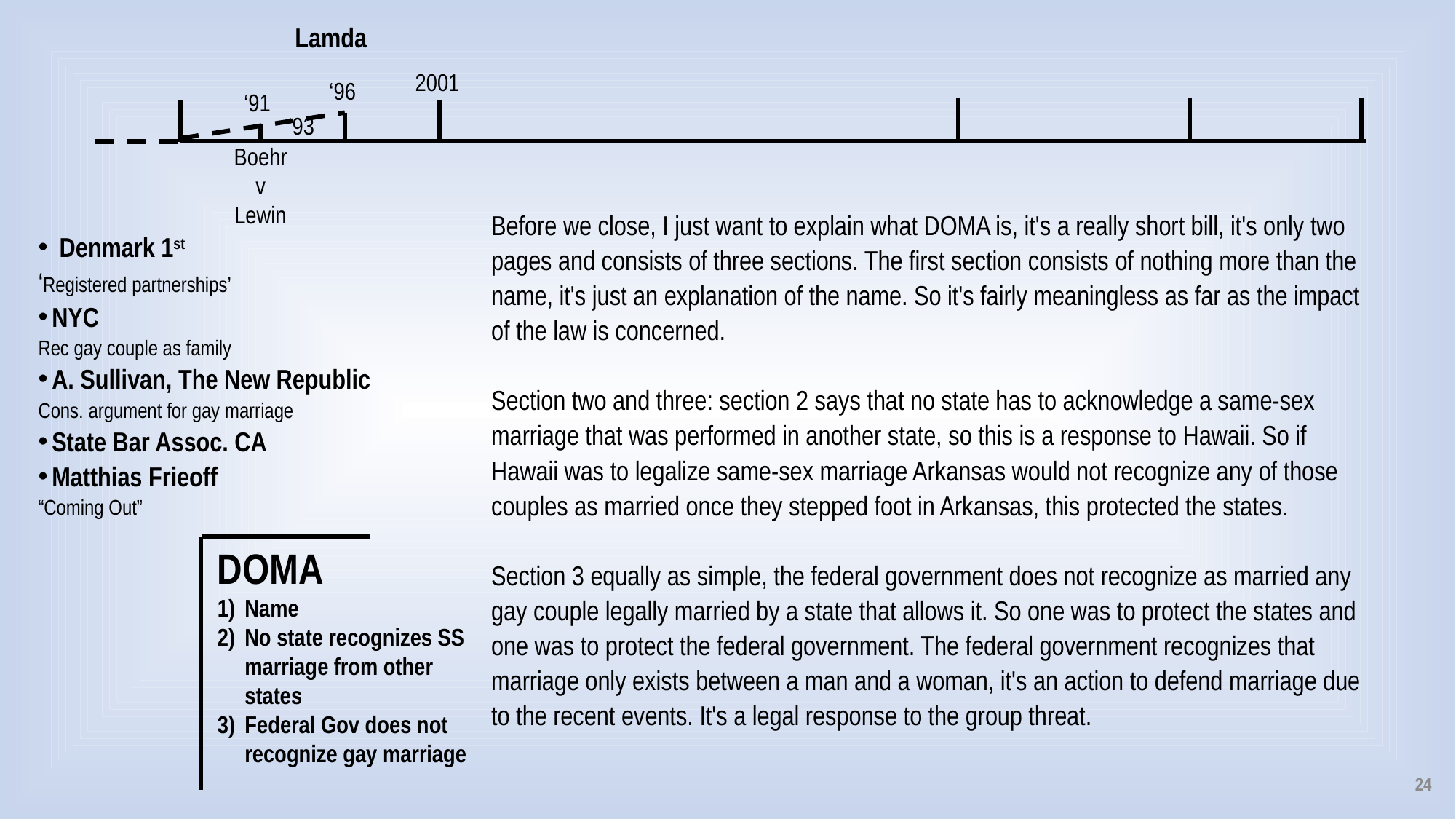

Lamda
2001
‘96
‘91
‘93
Boehr
v
Lewin
Before we close, I just want to explain what DOMA is, it's a really short bill, it's only two pages and consists of three sections. The first section consists of nothing more than the name, it's just an explanation of the name. So it's fairly meaningless as far as the impact of the law is concerned.

Section two and three: section 2 says that no state has to acknowledge a same-sex marriage that was performed in another state, so this is a response to Hawaii. So if Hawaii was to legalize same-sex marriage Arkansas would not recognize any of those couples as married once they stepped foot in Arkansas, this protected the states.

Section 3 equally as simple, the federal government does not recognize as married any gay couple legally married by a state that allows it. So one was to protect the states and one was to protect the federal government. The federal government recognizes that marriage only exists between a man and a woman, it's an action to defend marriage due to the recent events. It's a legal response to the group threat.
Denmark 1st
‘Registered partnerships’
NYC
Rec gay couple as family
A. Sullivan, The New Republic
Cons. argument for gay marriage
State Bar Assoc. CA
Matthias Frieoff
“Coming Out”
DOMA
Name
No state recognizes SS marriage from other states
Federal Gov does not recognize gay marriage

24